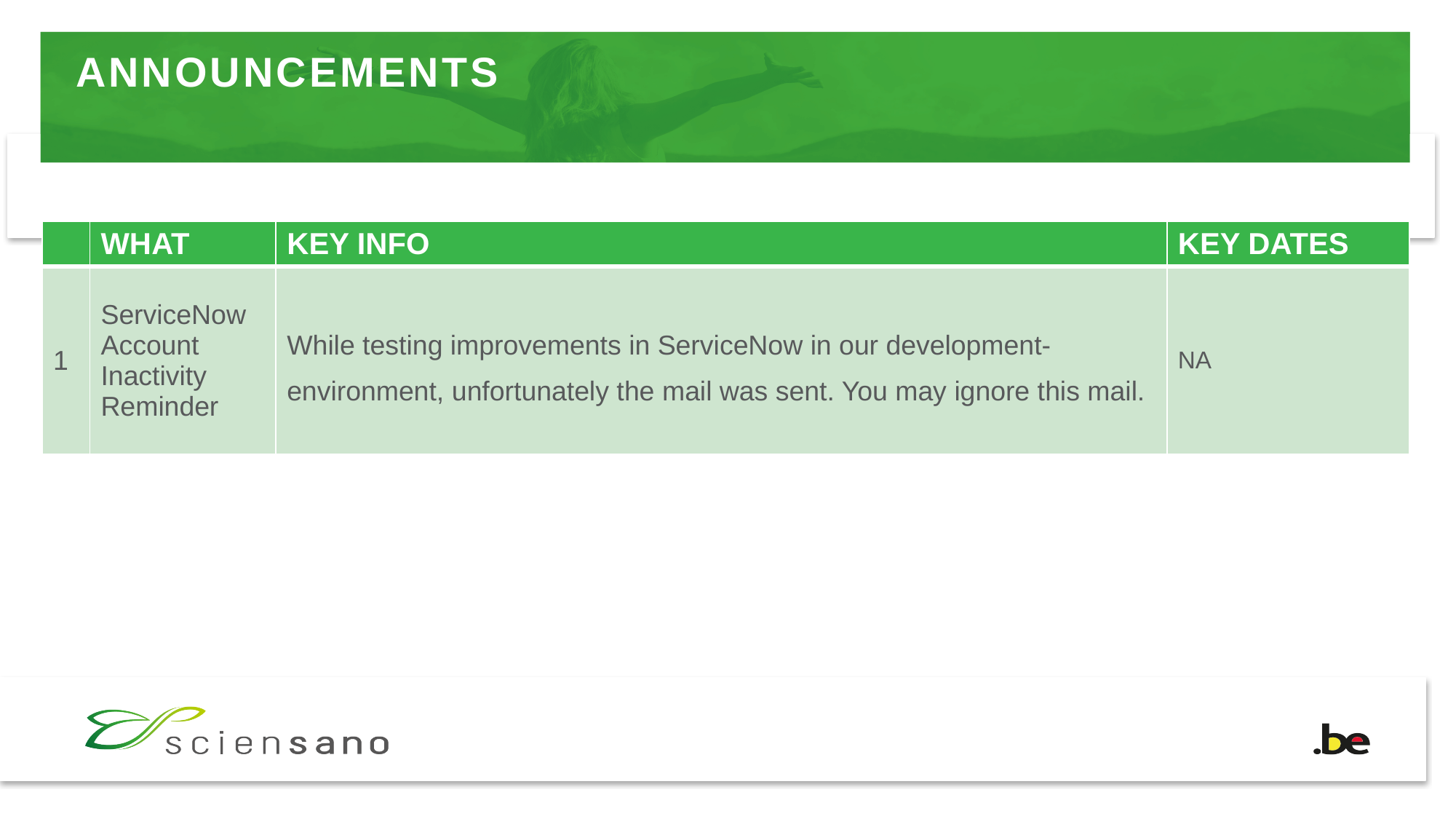

# ANNOUNCEMENTS
|  | WHAT | KEY INFO | KEY DATES |
| --- | --- | --- | --- |
| 1 | ServiceNow Account Inactivity Reminder | While testing improvements in ServiceNow in our development-environment, unfortunately the mail was sent. You may ignore this mail. | NA |